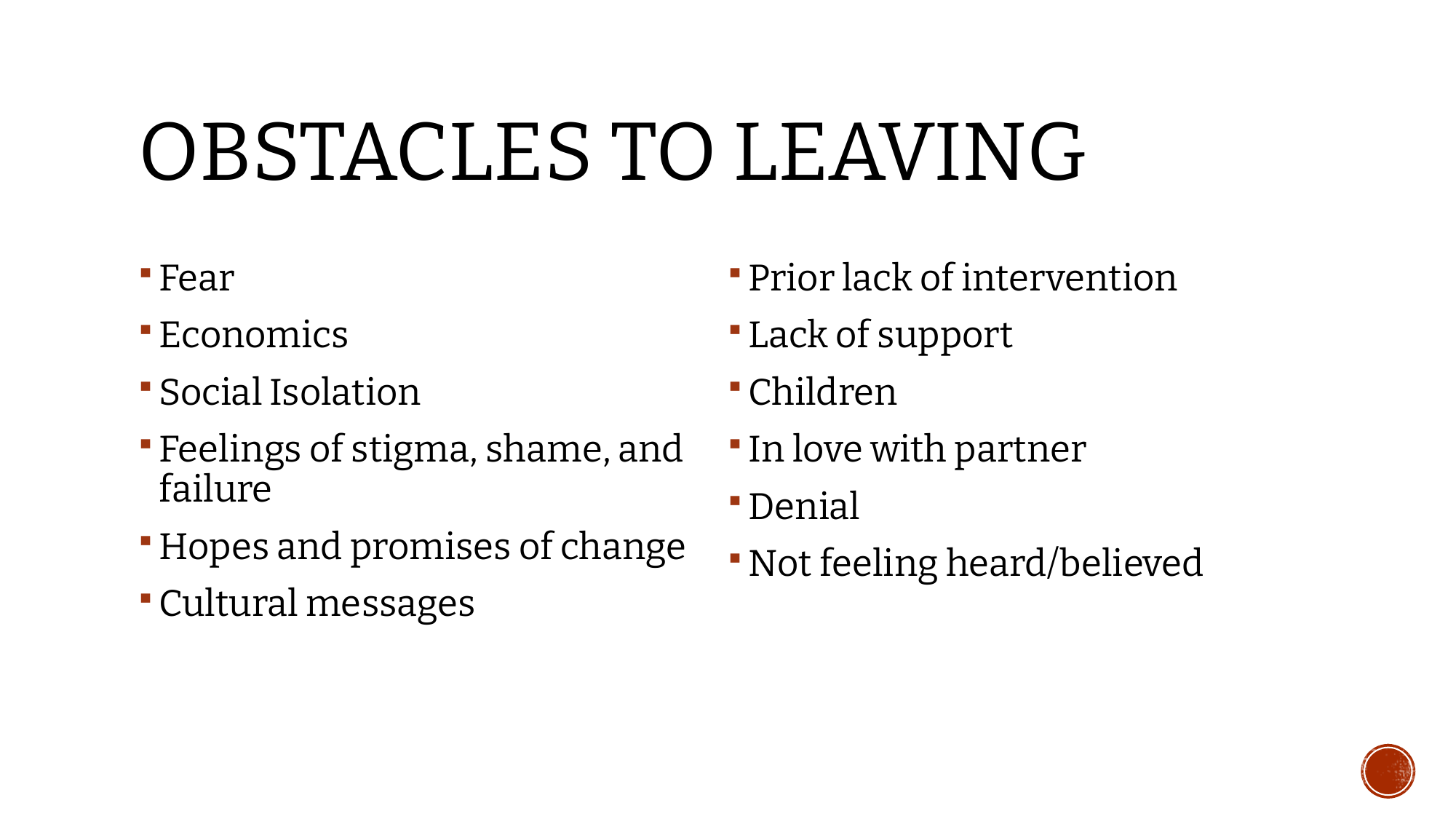

# Obstacles to leaving
Fear
Economics
Social Isolation
Feelings of stigma, shame, and failure
Hopes and promises of change
Cultural messages

Prior lack of intervention
Lack of support
Children
In love with partner
Denial
Not feeling heard/believed